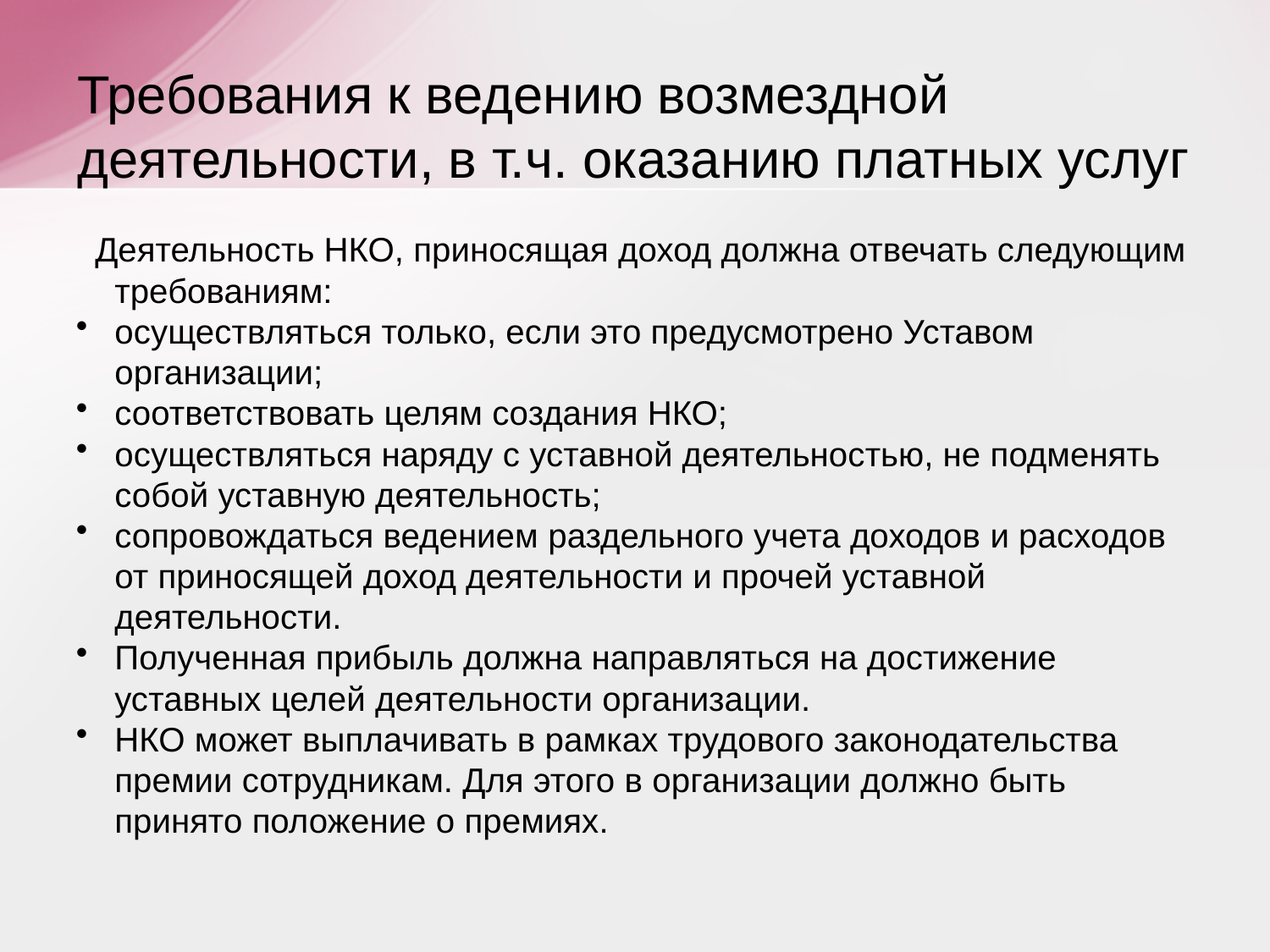

# Требования к ведению возмездной деятельности, в т.ч. оказанию платных услуг
  Деятельность НКО, приносящая доход должна отвечать следующим требованиям:
осуществляться только, если это предусмотрено Уставом организации;
соответствовать целям создания НКО;
осуществляться наряду с уставной деятельностью, не подменять собой уставную деятельность;
сопровождаться ведением раздельного учета доходов и расходов от приносящей доход деятельности и прочей уставной деятельности.
Полученная прибыль должна направляться на достижение уставных целей деятельности организации.
НКО может выплачивать в рамках трудового законодательства премии сотрудникам. Для этого в организации должно быть принято положение о премиях.